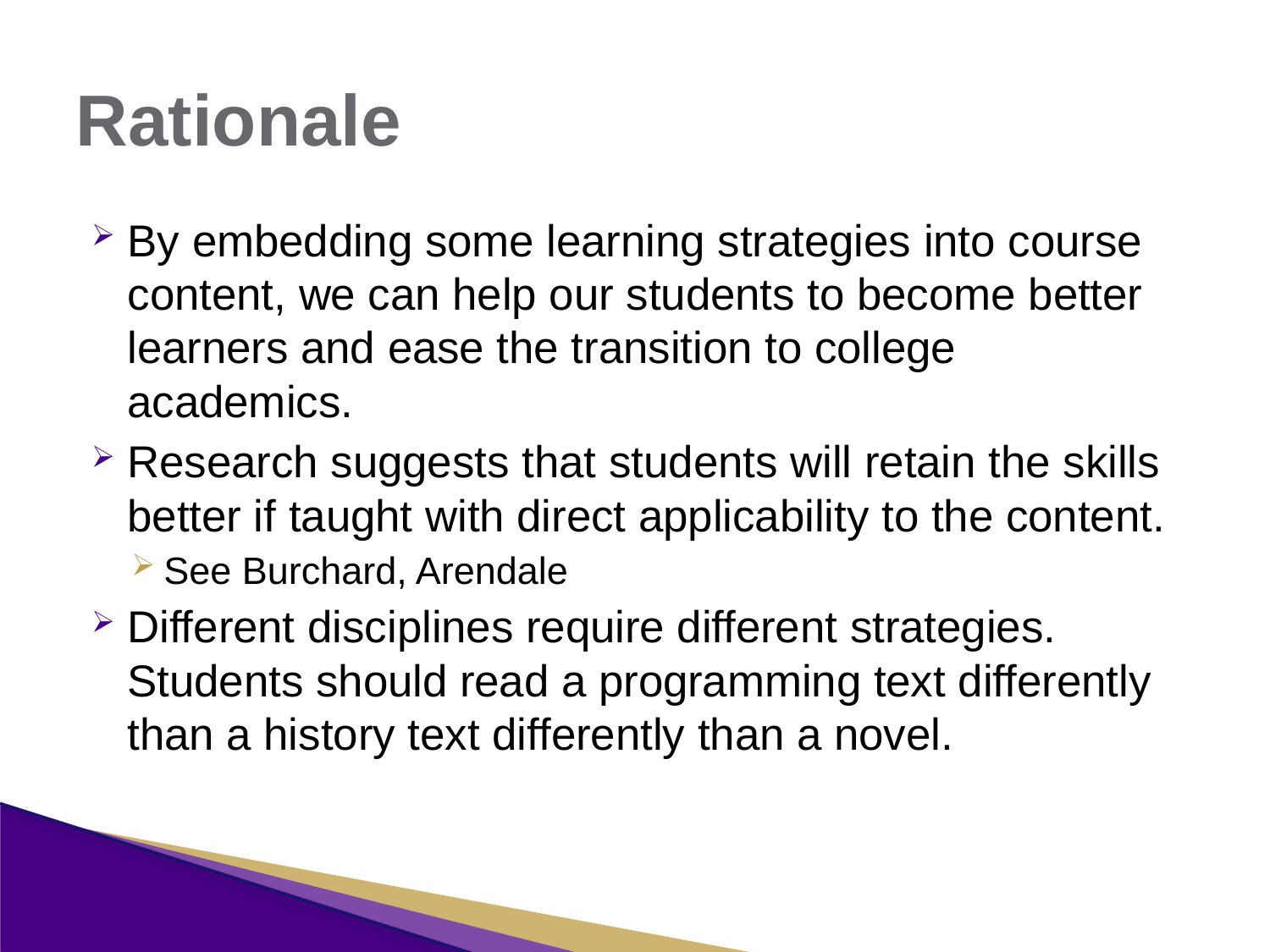

# Rationale
By embedding some learning strategies into course content, we can help our students to become better learners and ease the transition to college academics.
Research suggests that students will retain the skills better if taught with direct applicability to the content.
See Burchard, Arendale
Different disciplines require different strategies.  Students should read a programming text differently than a history text differently than a novel.